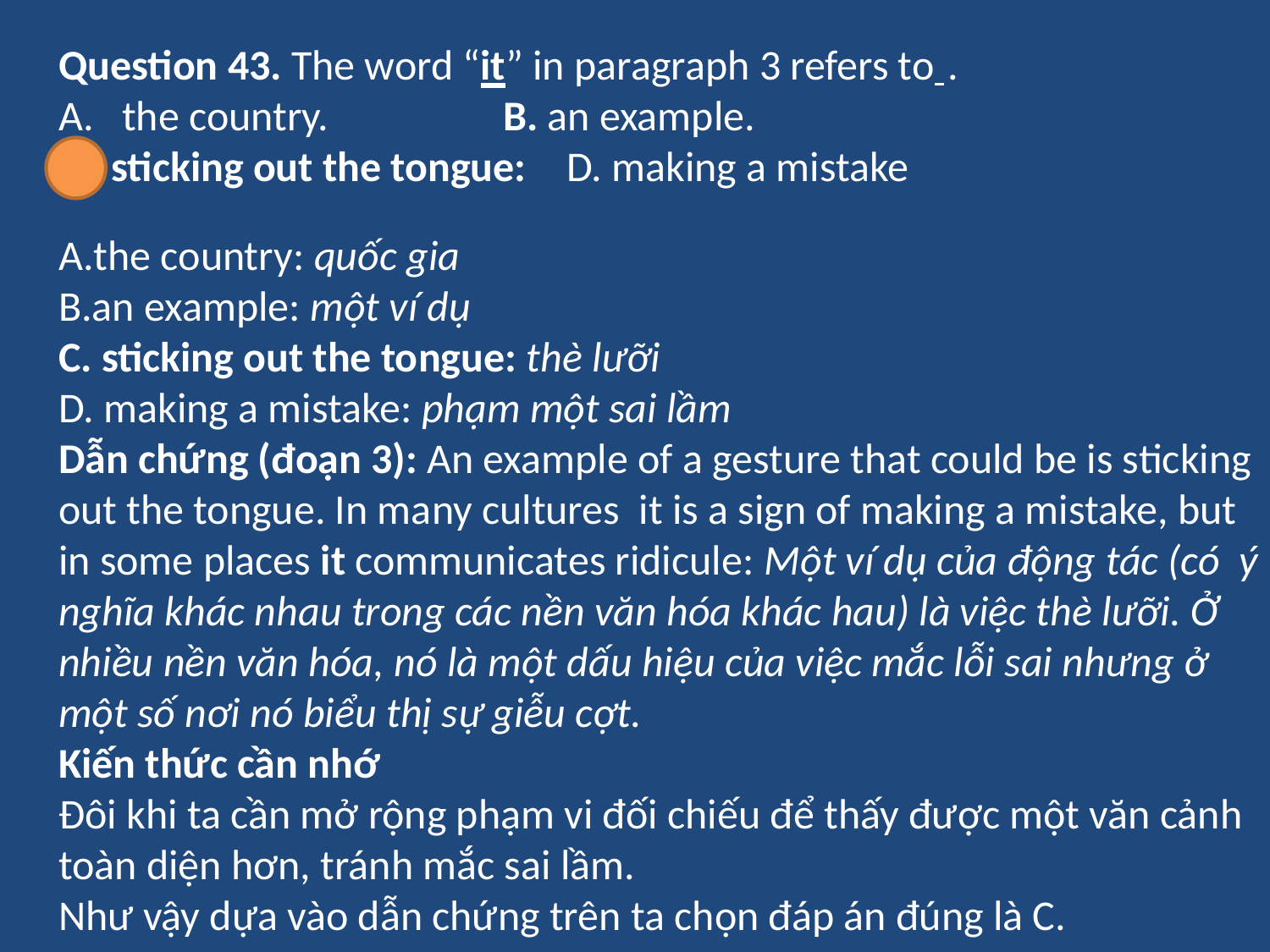

Question 43. The word “it” in paragraph 3 refers to 	.
the country.		B. an example.
 C. sticking out the tongue: 	D. making a mistake

A.the country: quốc gia
B.an example: một ví dụ
C. sticking out the tongue: thè lưỡi
D. making a mistake: phạm một sai lầm
Dẫn chứng (đoạn 3): An example of a gesture that could be is sticking out the tongue. In many cultures  it is a sign of making a mistake, but in some places it communicates ridicule: Một ví dụ của động tác (có  ý nghĩa khác nhau trong các nền văn hóa khác hau) là việc thè lưỡi. Ở nhiều nền văn hóa, nó là một dấu hiệu của việc mắc lỗi sai nhưng ở một số nơi nó biểu thị sự giễu cợt.
Kiến thức cần nhớ
Đôi khi ta cần mở rộng phạm vi đối chiếu để thấy được một văn cảnh toàn diện hơn, tránh mắc sai lầm.
Như vậy dựa vào dẫn chứng trên ta chọn đáp án đúng là C.